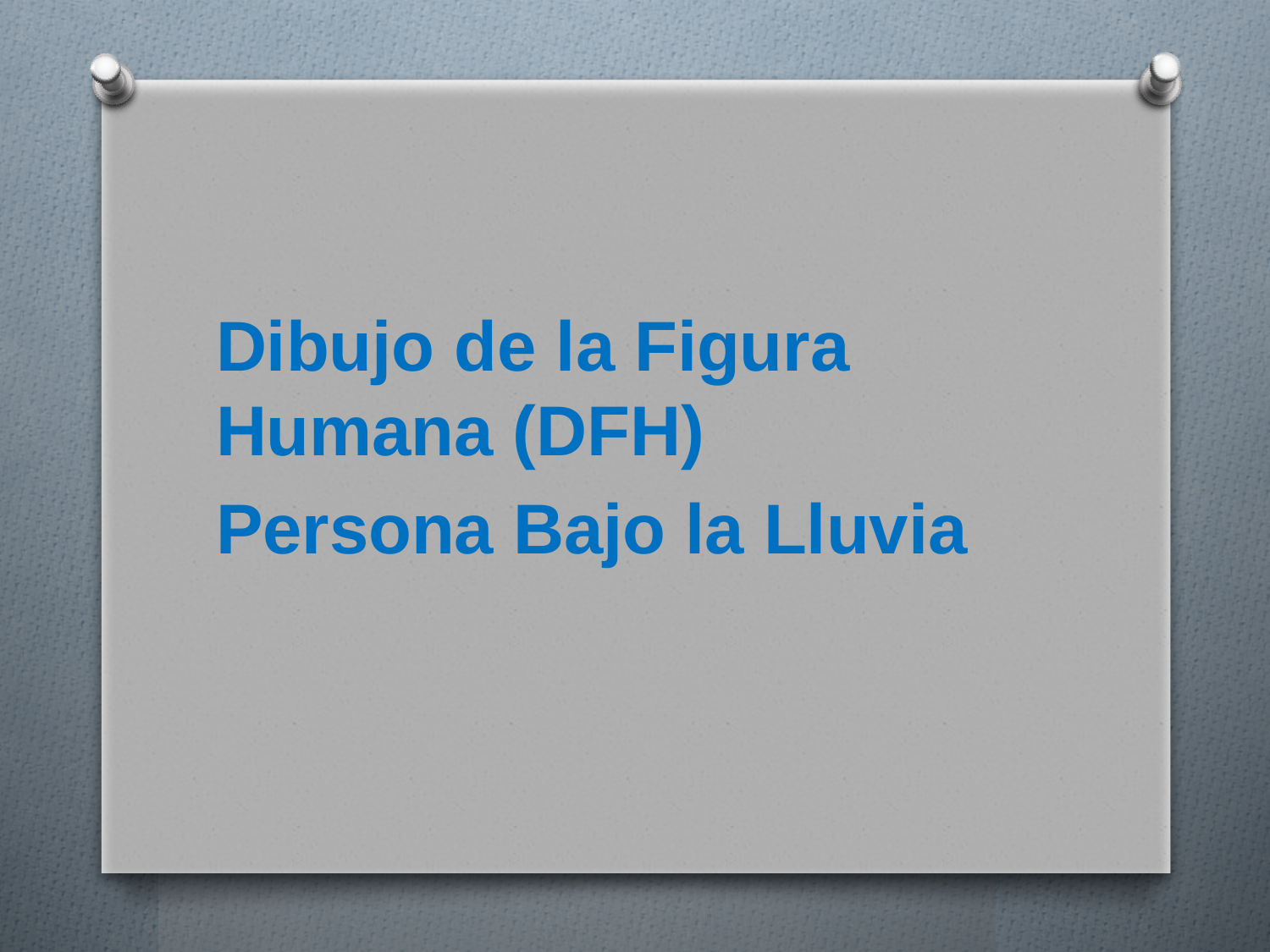

Dibujo de la Figura Humana (DFH)
Persona Bajo la Lluvia